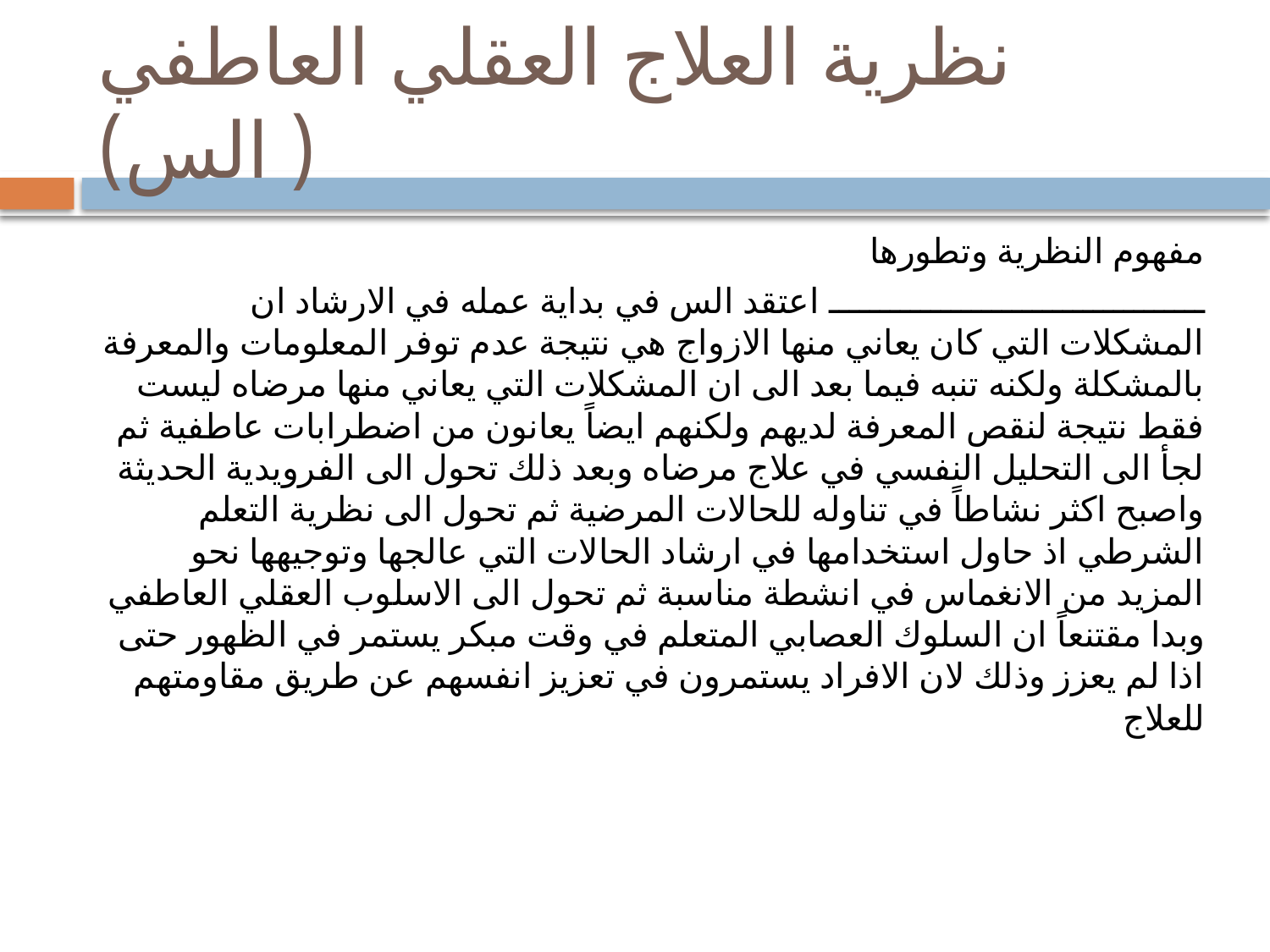

# نظرية العلاج العقلي العاطفي ( الس)
مفهوم النظرية وتطورها
ـــــــــــــــــــــــــــــــــــــ اعتقد الس في بداية عمله في الارشاد ان المشكلات التي كان يعاني منها الازواج هي نتيجة عدم توفر المعلومات والمعرفة بالمشكلة ولكنه تنبه فيما بعد الى ان المشكلات التي يعاني منها مرضاه ليست فقط نتيجة لنقص المعرفة لديهم ولكنهم ايضاً يعانون من اضطرابات عاطفية ثم لجأ الى التحليل النفسي في علاج مرضاه وبعد ذلك تحول الى الفرويدية الحديثة واصبح اكثر نشاطاً في تناوله للحالات المرضية ثم تحول الى نظرية التعلم الشرطي اذ حاول استخدامها في ارشاد الحالات التي عالجها وتوجيهها نحو المزيد من الانغماس في انشطة مناسبة ثم تحول الى الاسلوب العقلي العاطفي وبدا مقتنعاً ان السلوك العصابي المتعلم في وقت مبكر يستمر في الظهور حتى اذا لم يعزز وذلك لان الافراد يستمرون في تعزيز انفسهم عن طريق مقاومتهم للعلاج